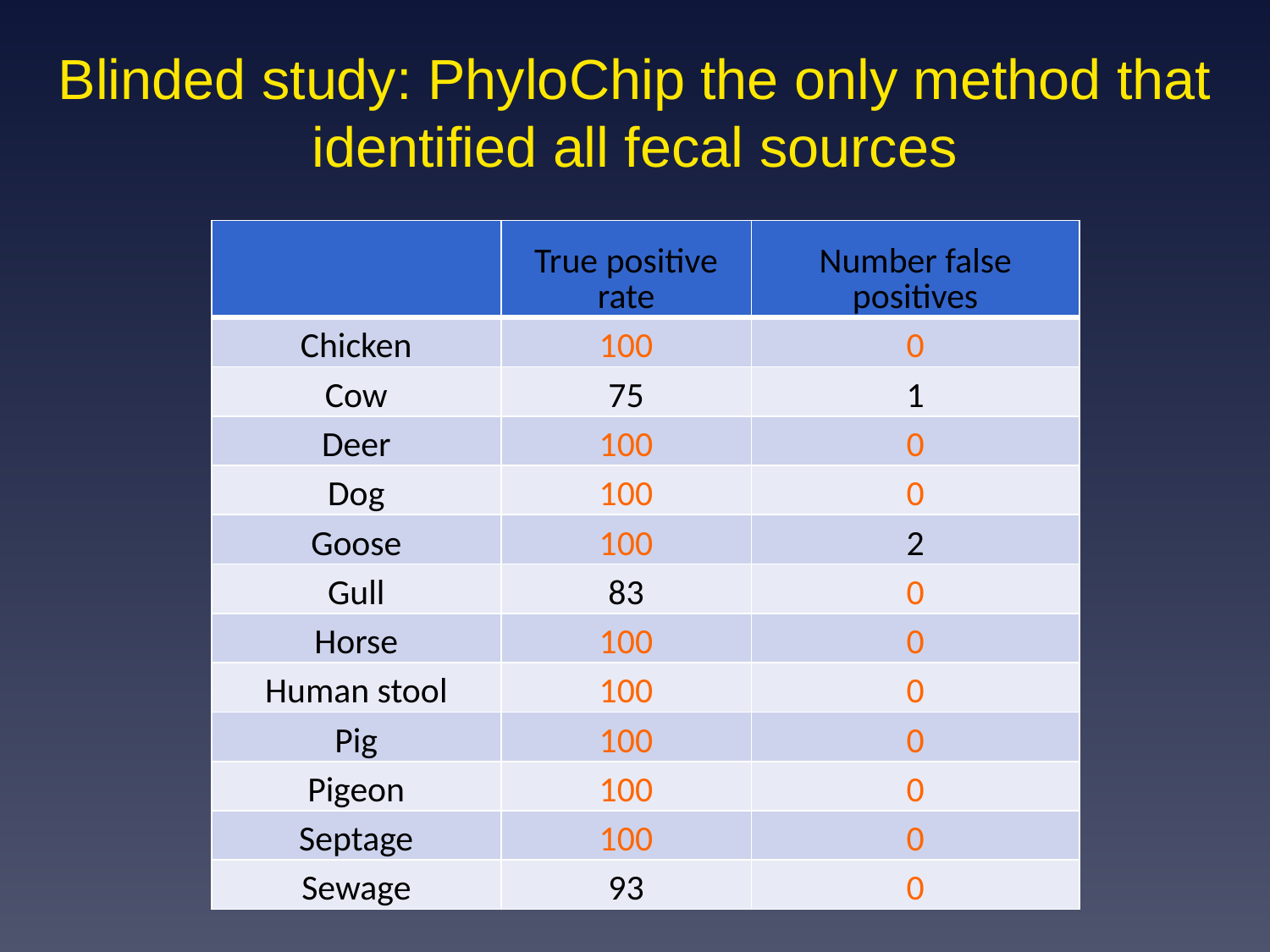

# Blinded study: PhyloChip the only method that identified all fecal sources
|  | True positive rate | Number false positives |
| --- | --- | --- |
| Chicken | 100 | 0 |
| Cow | 75 | 1 |
| Deer | 100 | 0 |
| Dog | 100 | 0 |
| Goose | 100 | 2 |
| Gull | 83 | 0 |
| Horse | 100 | 0 |
| Human stool | 100 | 0 |
| Pig | 100 | 0 |
| Pigeon | 100 | 0 |
| Septage | 100 | 0 |
| Sewage | 93 | 0 |